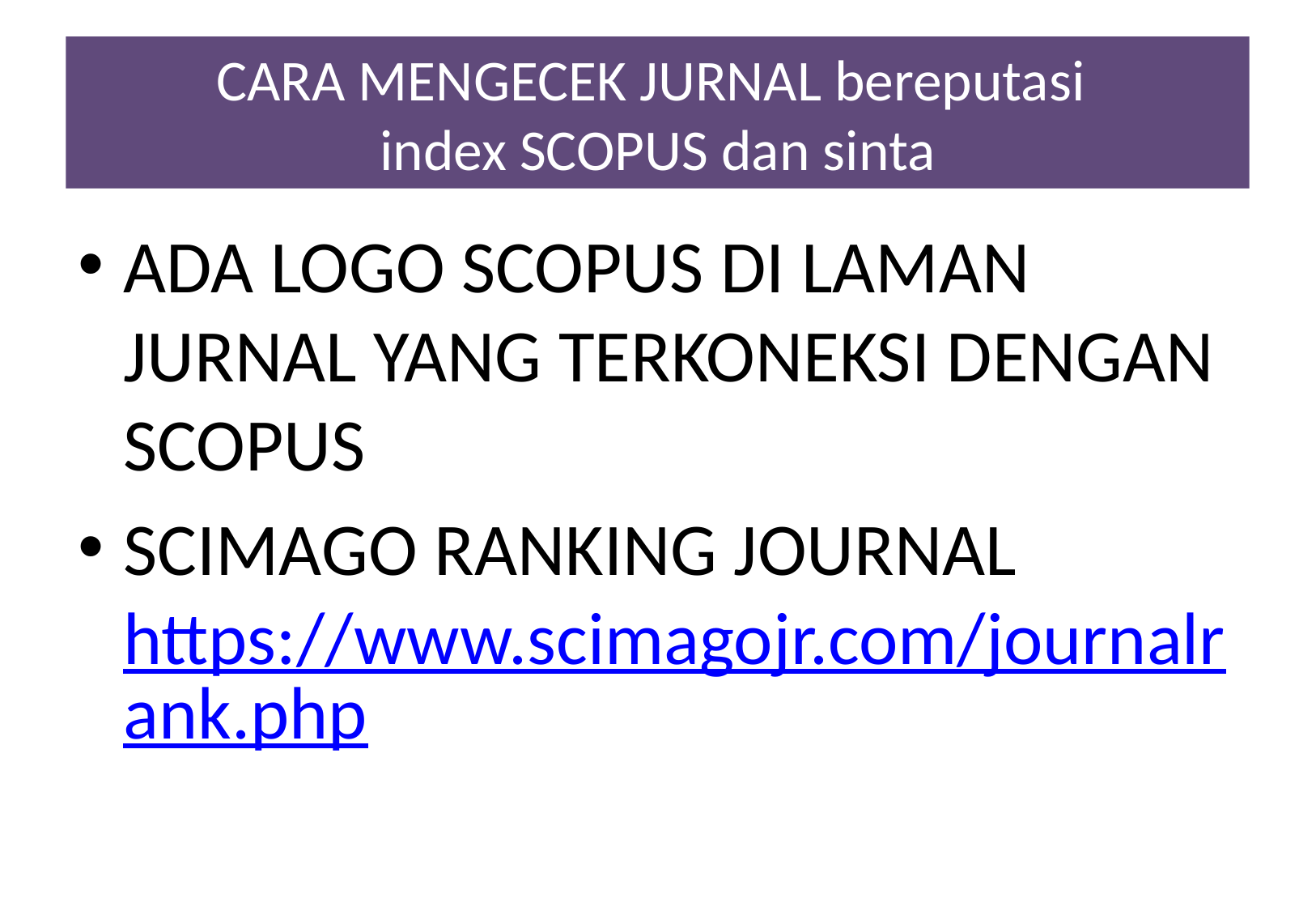

# CARA MENGECEK JURNAL bereputasi index SCOPUS dan sinta
ADA LOGO SCOPUS DI LAMAN JURNAL YANG TERKONEKSI DENGAN SCOPUS
SCIMAGO RANKING JOURNAL https://www.scimagojr.com/journalrank.php